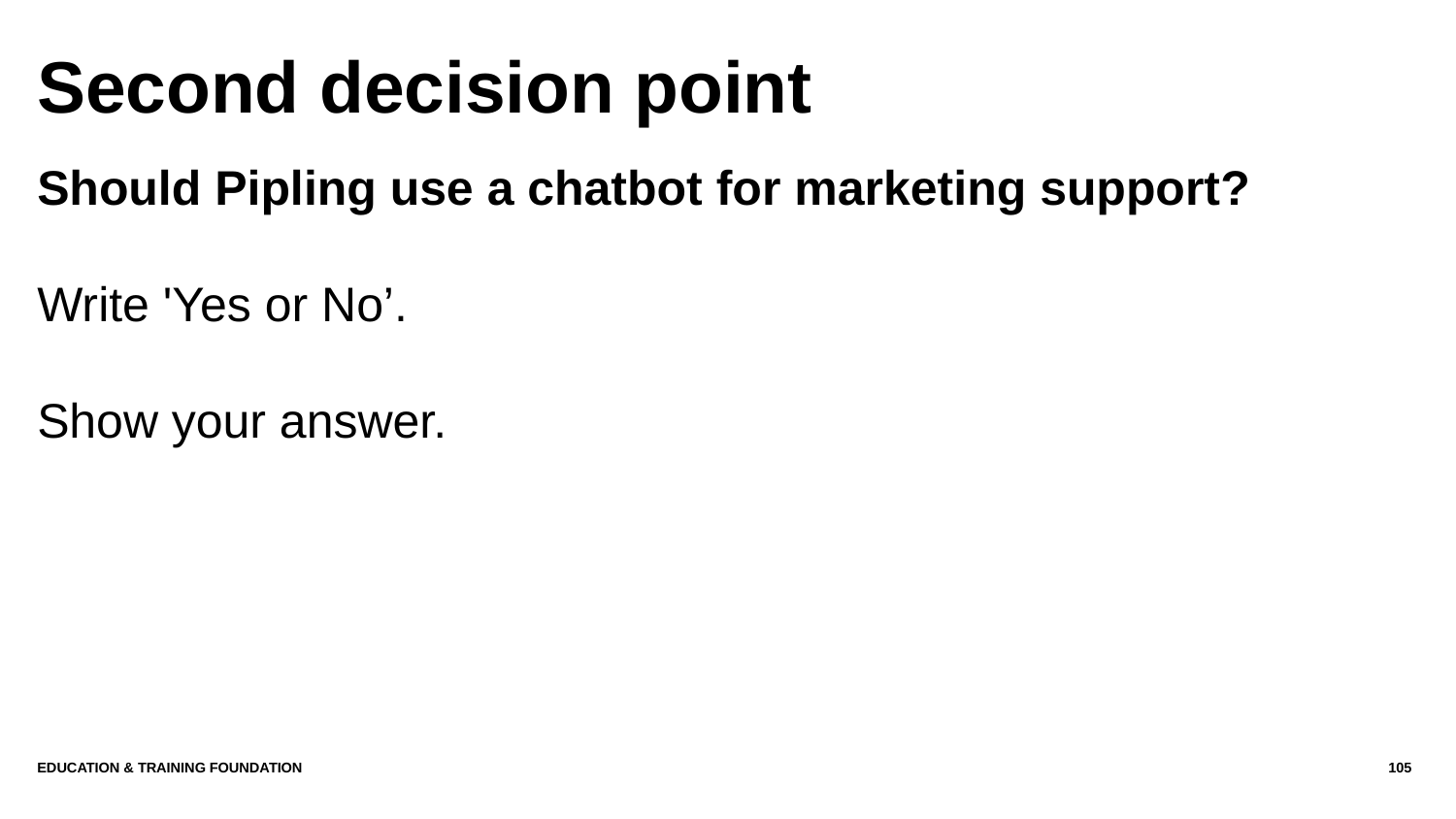

# Second decision point
Should Pipling use a chatbot for marketing support?

Write 'Yes or No’.

Show your answer.

Education & Training Foundation
105